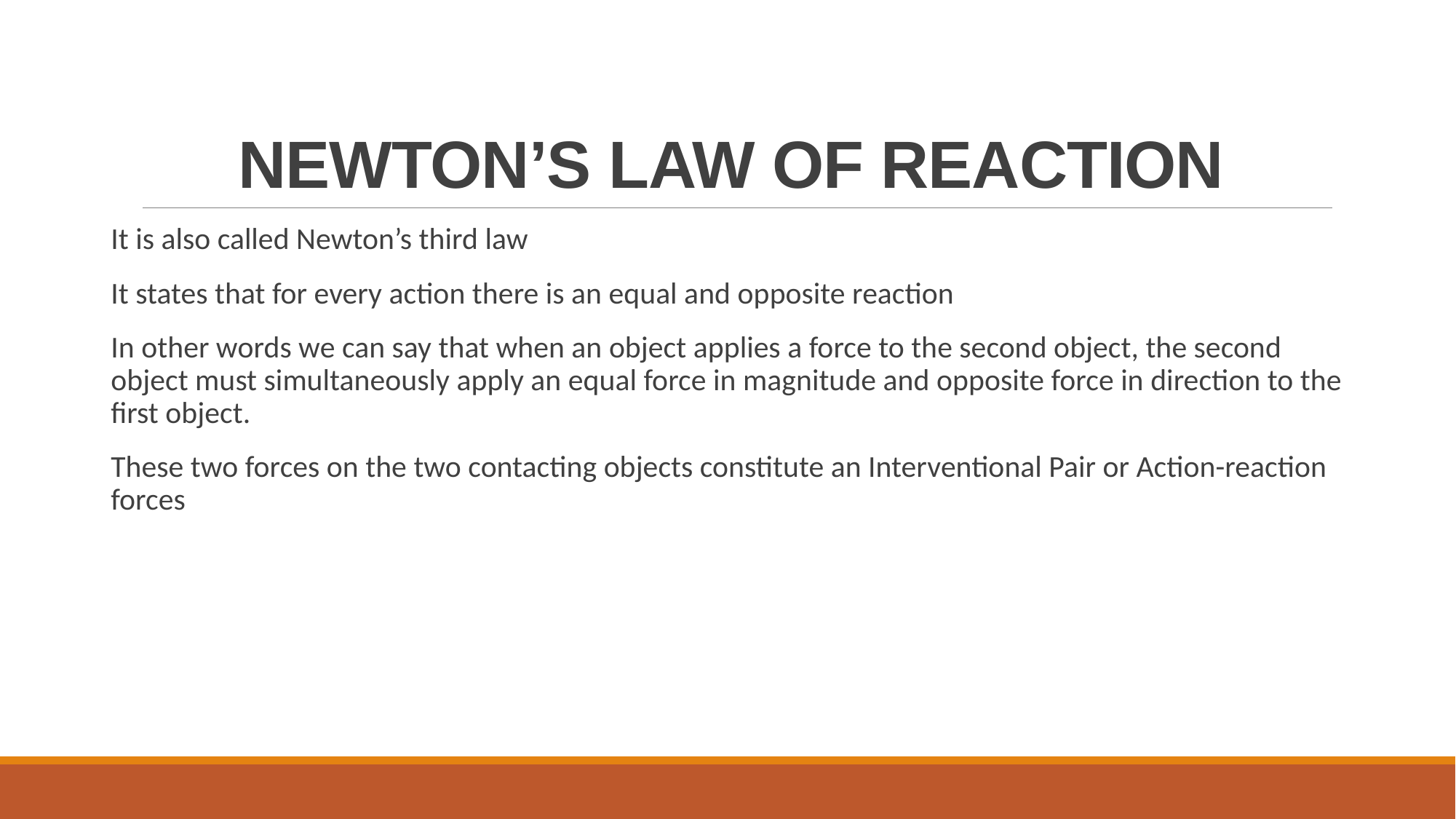

# NEWTON’S LAW OF REACTION
It is also called Newton’s third law
It states that for every action there is an equal and opposite reaction
In other words we can say that when an object applies a force to the second object, the second object must simultaneously apply an equal force in magnitude and opposite force in direction to the first object.
These two forces on the two contacting objects constitute an Interventional Pair or Action-reaction forces